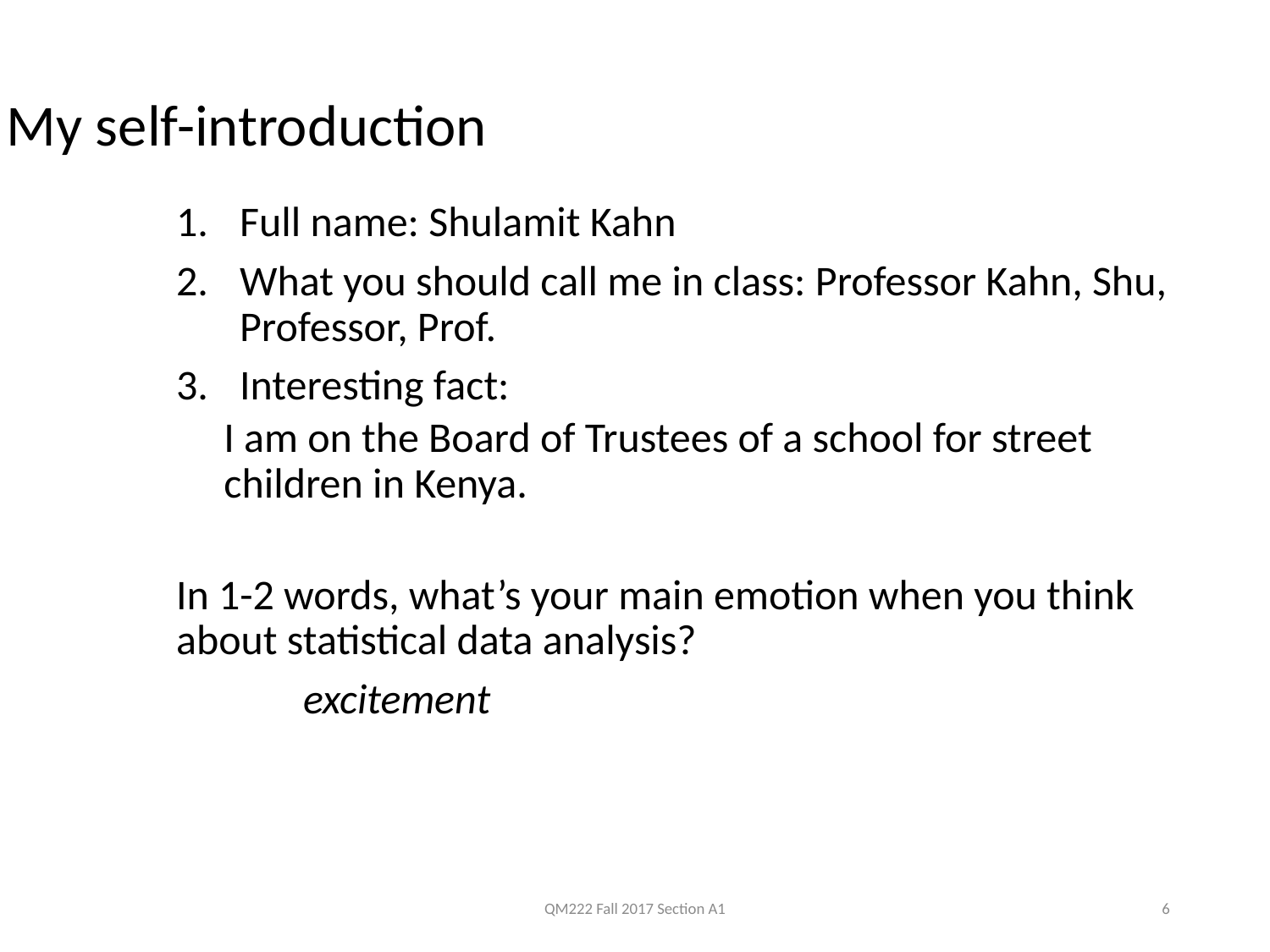

# My self-introduction
Full name: Shulamit Kahn
What you should call me in class: Professor Kahn, Shu, Professor, Prof.
Interesting fact:
I am on the Board of Trustees of a school for street children in Kenya.

In 1-2 words, what’s your main emotion when you think about statistical data analysis?
	excitement

QM222 Fall 2017 Section A1
6